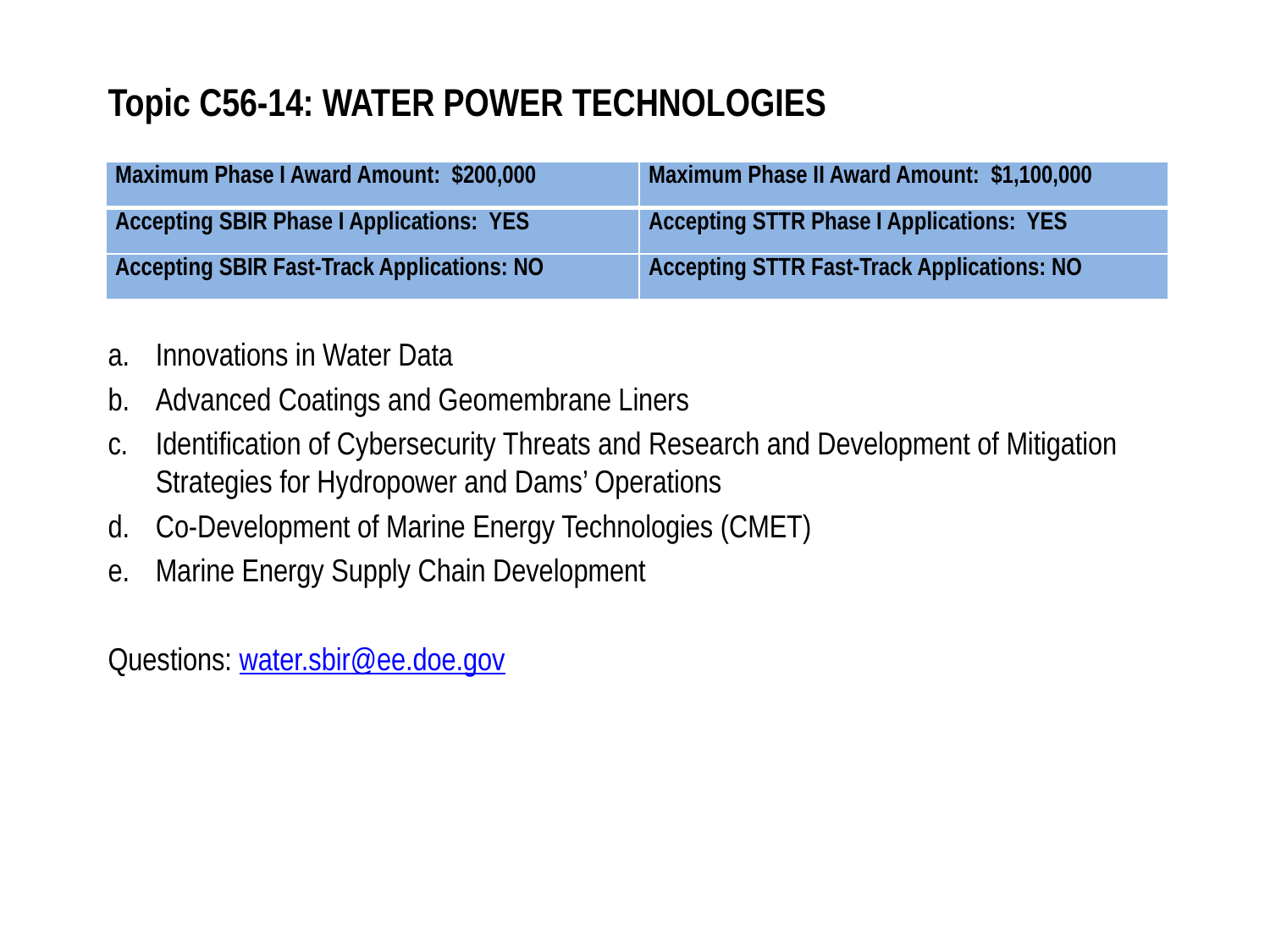

# Topic C56-14: WATER POWER TECHNOLOGIES
| Maximum Phase I Award Amount: $200,000 | Maximum Phase II Award Amount: $1,100,000 |
| --- | --- |
| Accepting SBIR Phase I Applications: YES | Accepting STTR Phase I Applications: YES |
| Accepting SBIR Fast-Track Applications: NO | Accepting STTR Fast-Track Applications: NO |
Innovations in Water Data
Advanced Coatings and Geomembrane Liners
Identification of Cybersecurity Threats and Research and Development of Mitigation Strategies for Hydropower and Dams’ Operations
Co-Development of Marine Energy Technologies (CMET)
Marine Energy Supply Chain Development

Questions: water.sbir@ee.doe.gov